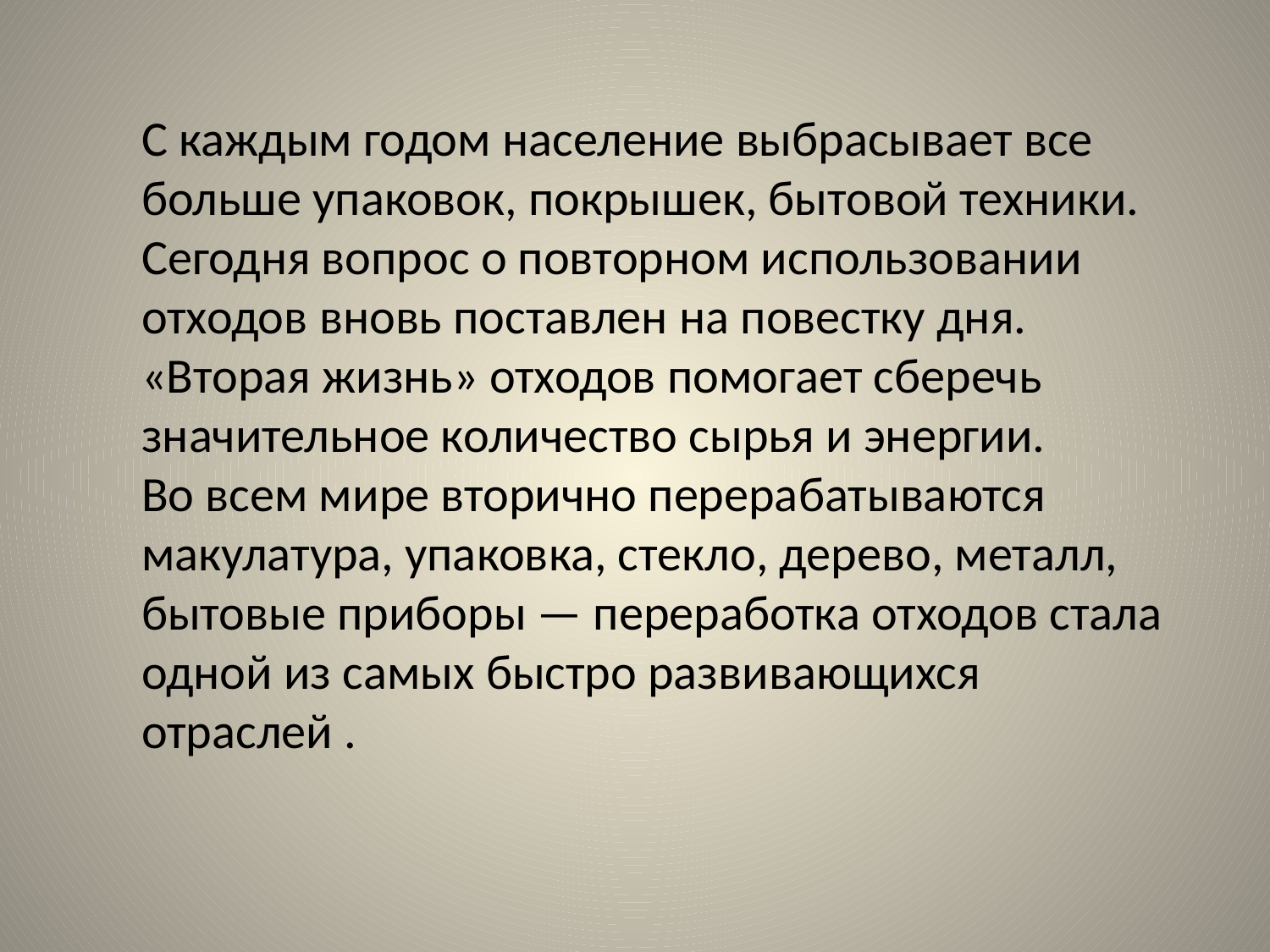

С каждым годом население выбрасывает все больше упаковок, покрышек, бытовой техники. Сегодня вопрос о повторном использовании отходов вновь поставлен на повестку дня. «Вторая жизнь» отходов помогает сберечь значительное количество сырья и энергии.
Во всем мире вторично перерабатываются макулатура, упаковка, стекло, дерево, металл, бытовые приборы — переработка отходов стала одной из самых быстро развивающихся отраслей .